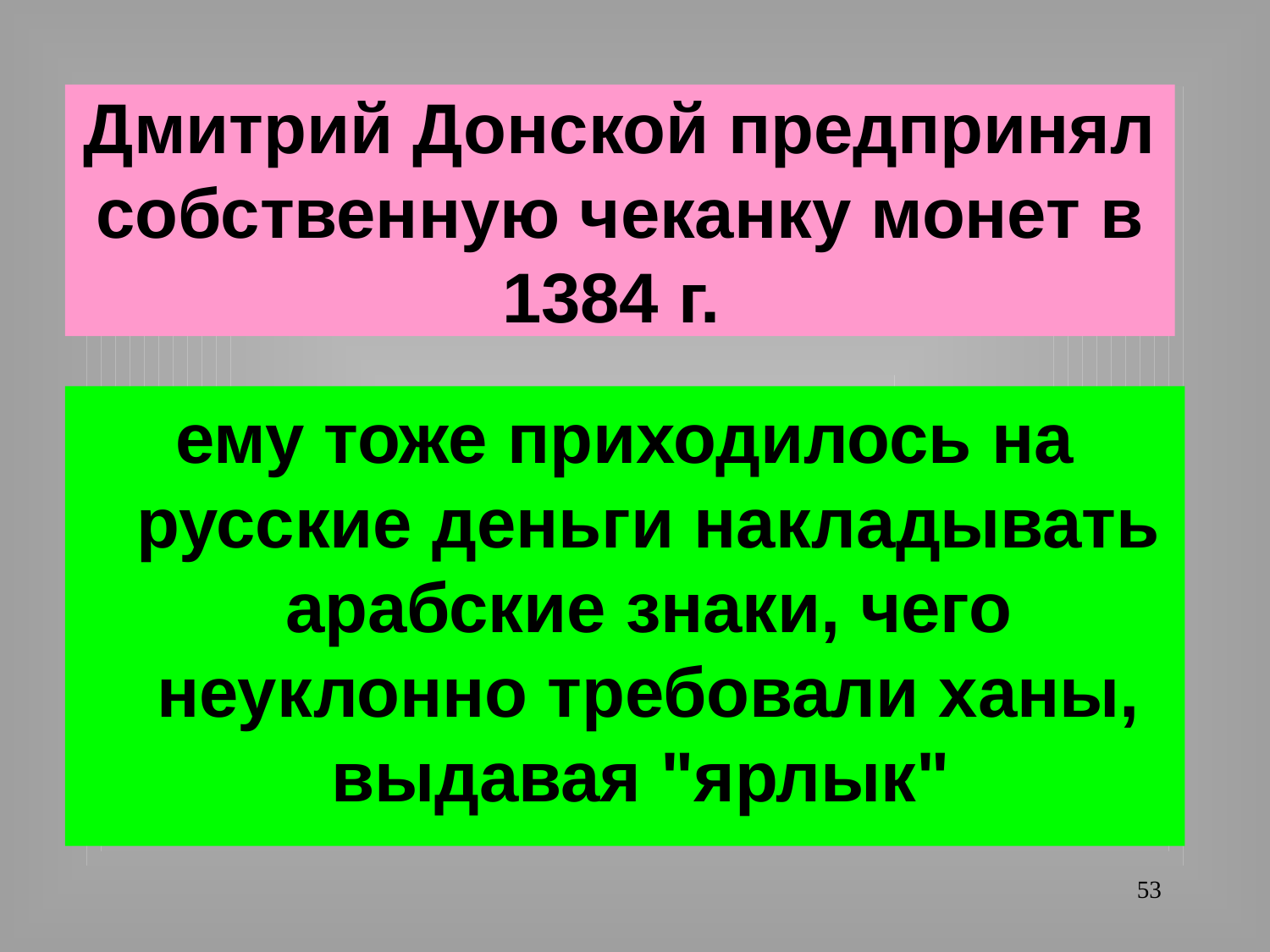

# Дмитрий Донской предпринял собственную чеканку монет в 1384 г.
ему тоже приходилось на русские деньги накладывать арабские знаки, чего неуклонно требовали ханы, выдавая "ярлык"
53